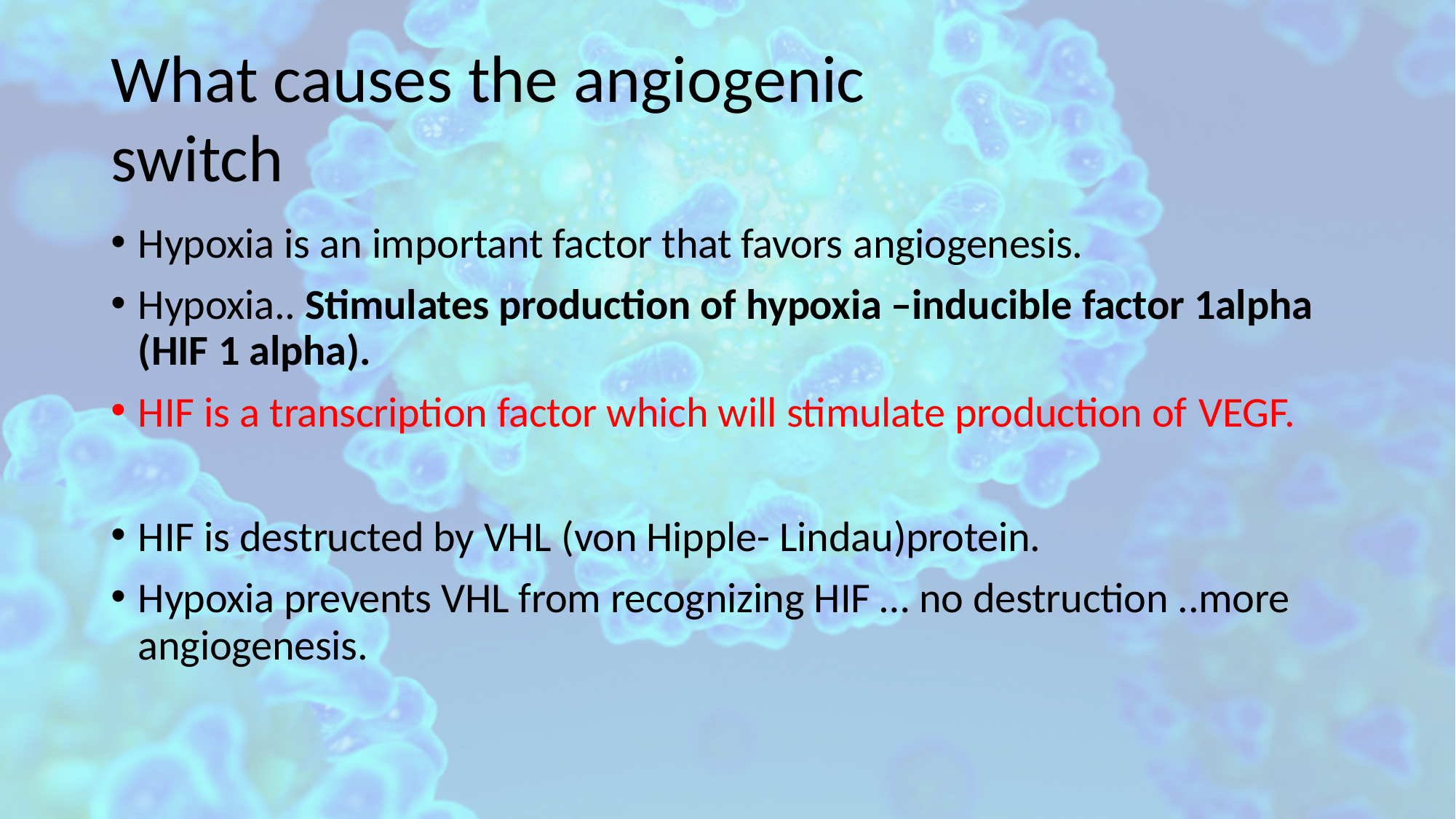

# What causes the angiogenic switch
Hypoxia is an important factor that favors angiogenesis.
Hypoxia.. Stimulates production of hypoxia –inducible factor 1alpha  (HIF 1 alpha).
HIF is a transcription factor which will stimulate production of VEGF.

HIF is destructed by VHL (von Hipple- Lindau)protein.
Hypoxia prevents VHL from recognizing HIF … no destruction ..more  angiogenesis.